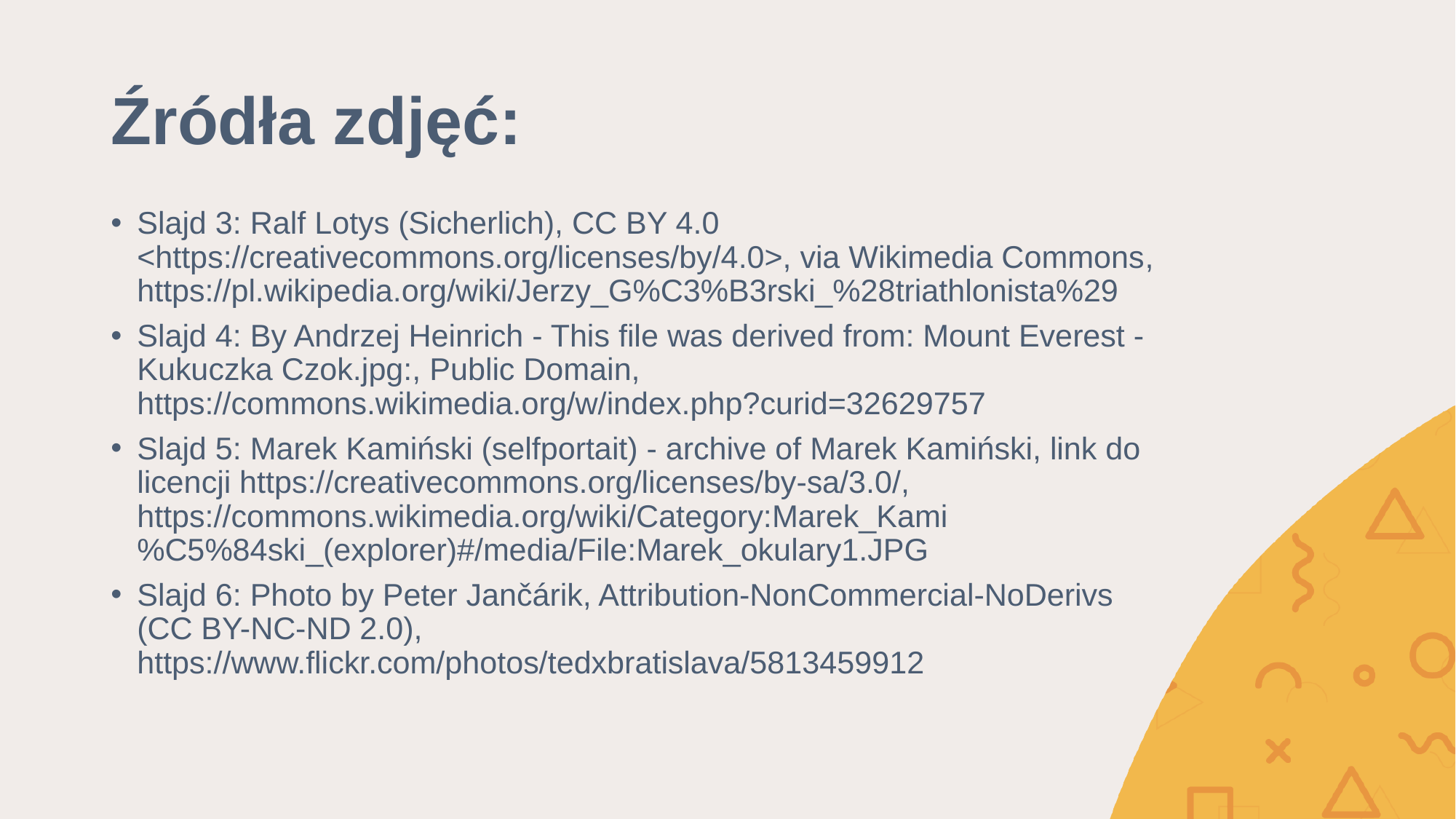

# Źródła zdjęć:
Slajd 3: Ralf Lotys (Sicherlich), CC BY 4.0 <https://creativecommons.org/licenses/by/4.0>, via Wikimedia Commons, https://pl.wikipedia.org/wiki/Jerzy_G%C3%B3rski_%28triathlonista%29
Slajd 4: By Andrzej Heinrich - This file was derived from: Mount Everest - Kukuczka Czok.jpg:, Public Domain, https://commons.wikimedia.org/w/index.php?curid=32629757
Slajd 5: Marek Kamiński (selfportait) - archive of Marek Kamiński, link do licencji https://creativecommons.org/licenses/by-sa/3.0/, https://commons.wikimedia.org/wiki/Category:Marek_Kami%C5%84ski_(explorer)#/media/File:Marek_okulary1.JPG
Slajd 6: Photo by Peter Jančárik, Attribution-NonCommercial-NoDerivs (CC BY-NC-ND 2.0), https://www.flickr.com/photos/tedxbratislava/5813459912